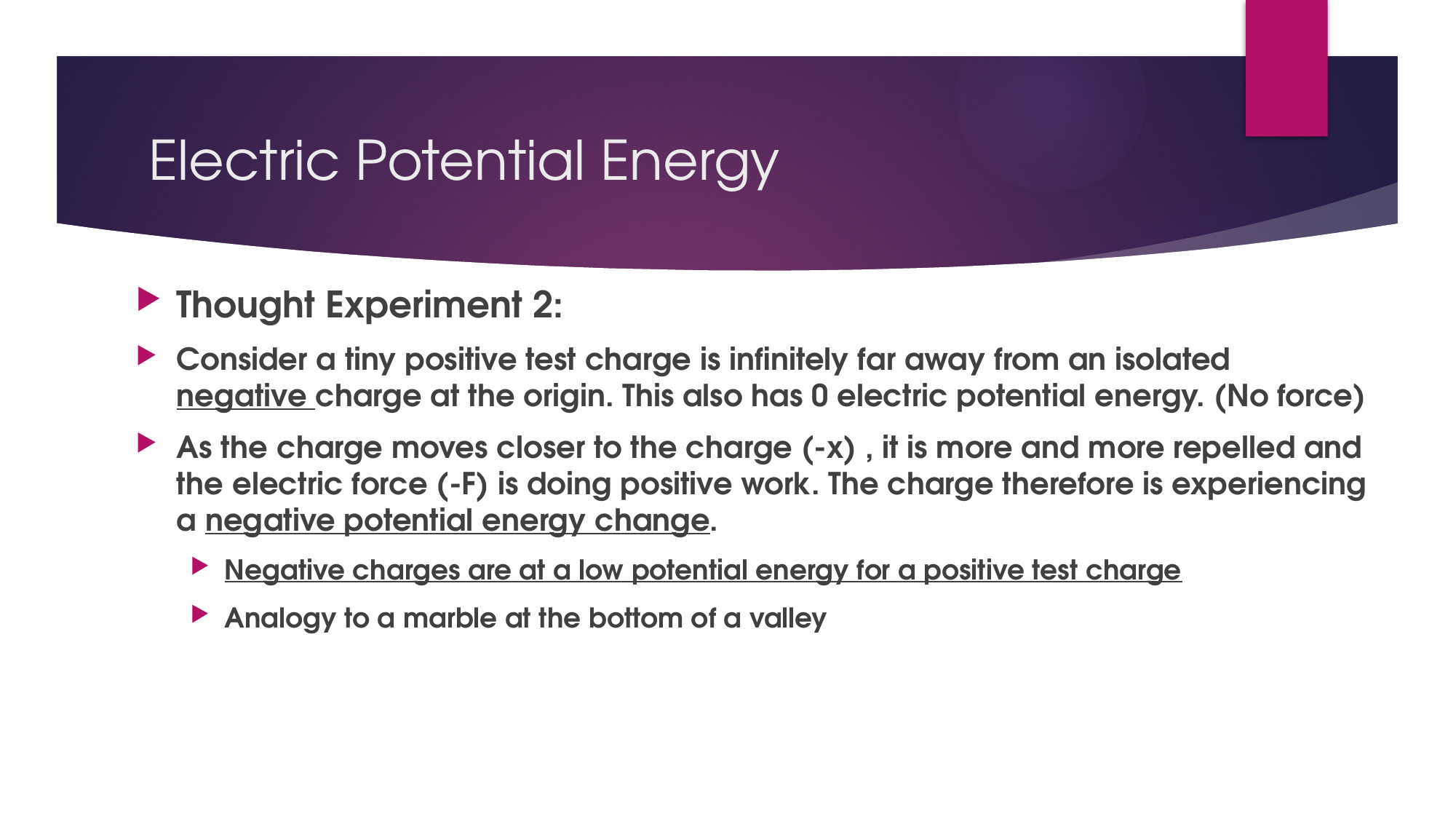

# Electric Potential Energy
Thought Experiment 2:
Consider a tiny positive test charge is infinitely far away from an isolated negative charge at the origin. This also has 0 electric potential energy. (No force)
As the charge moves closer to the charge (-x) , it is more and more repelled and the electric force (-F) is doing positive work. The charge therefore is experiencing a negative potential energy change.
Negative charges are at a low potential energy for a positive test charge
Analogy to a marble at the bottom of a valley